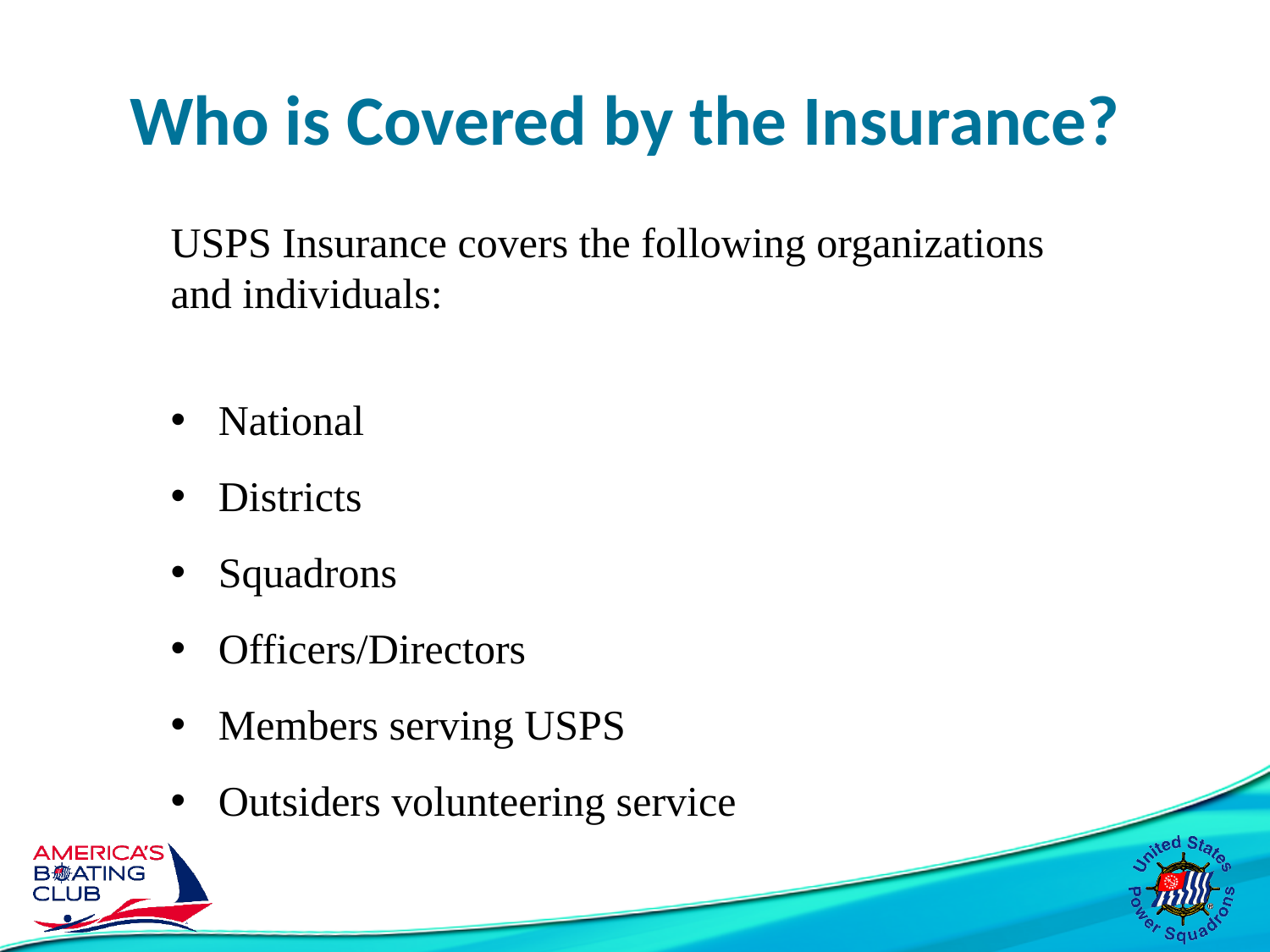

# Who is Covered by the Insurance?
USPS Insurance covers the following organizations and individuals:

National
Districts
Squadrons
Officers/Directors
Members serving USPS
Outsiders volunteering service